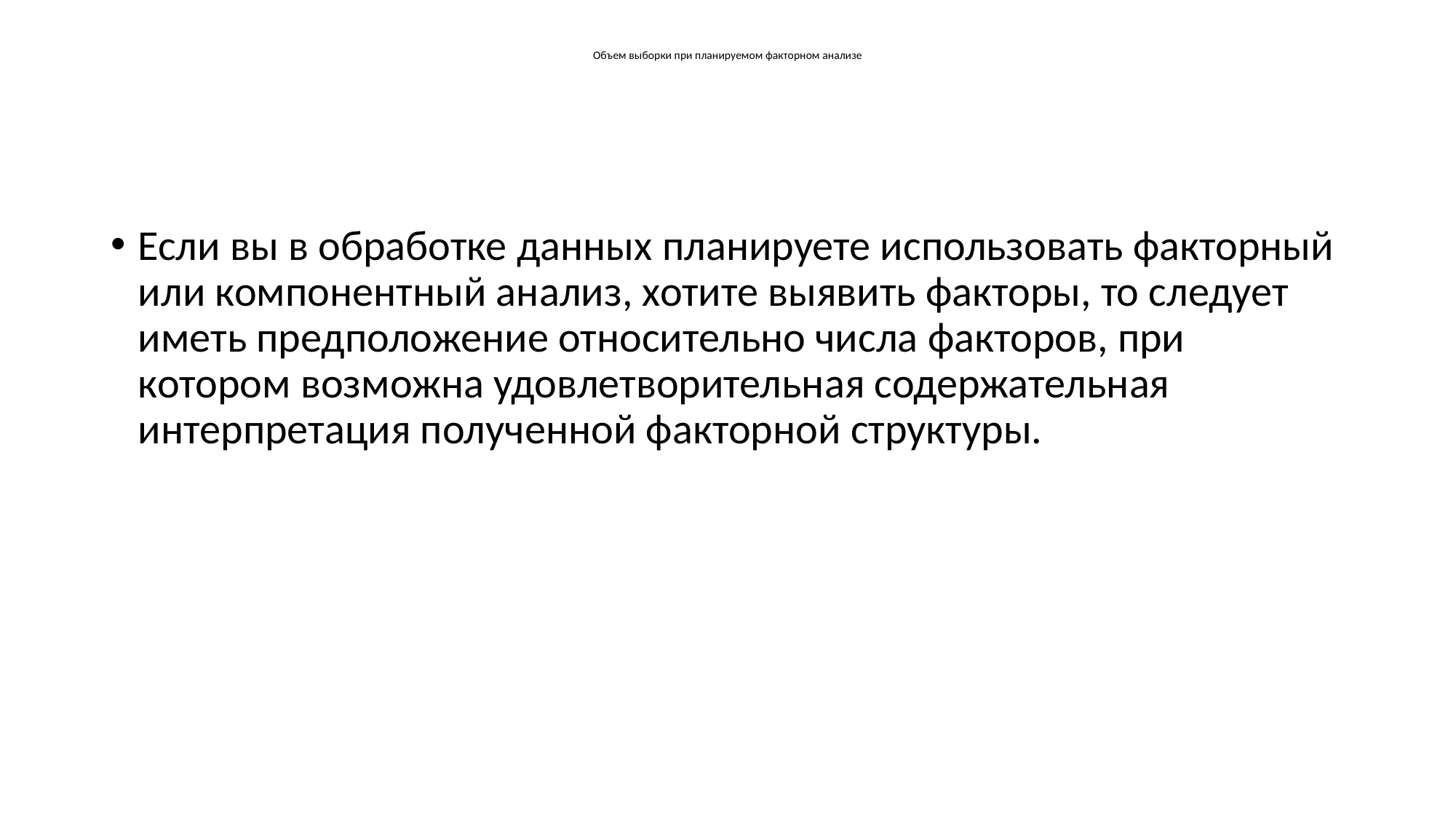

# Объем выборки при планируемом факторном анализе
Если вы в обработке данных планируете использовать факторный или компонентный анализ, хотите выявить факторы, то следует иметь предположение относительно числа факторов, при котором возможна удовлетворительная содержательная интерпретация полученной факторной структуры.